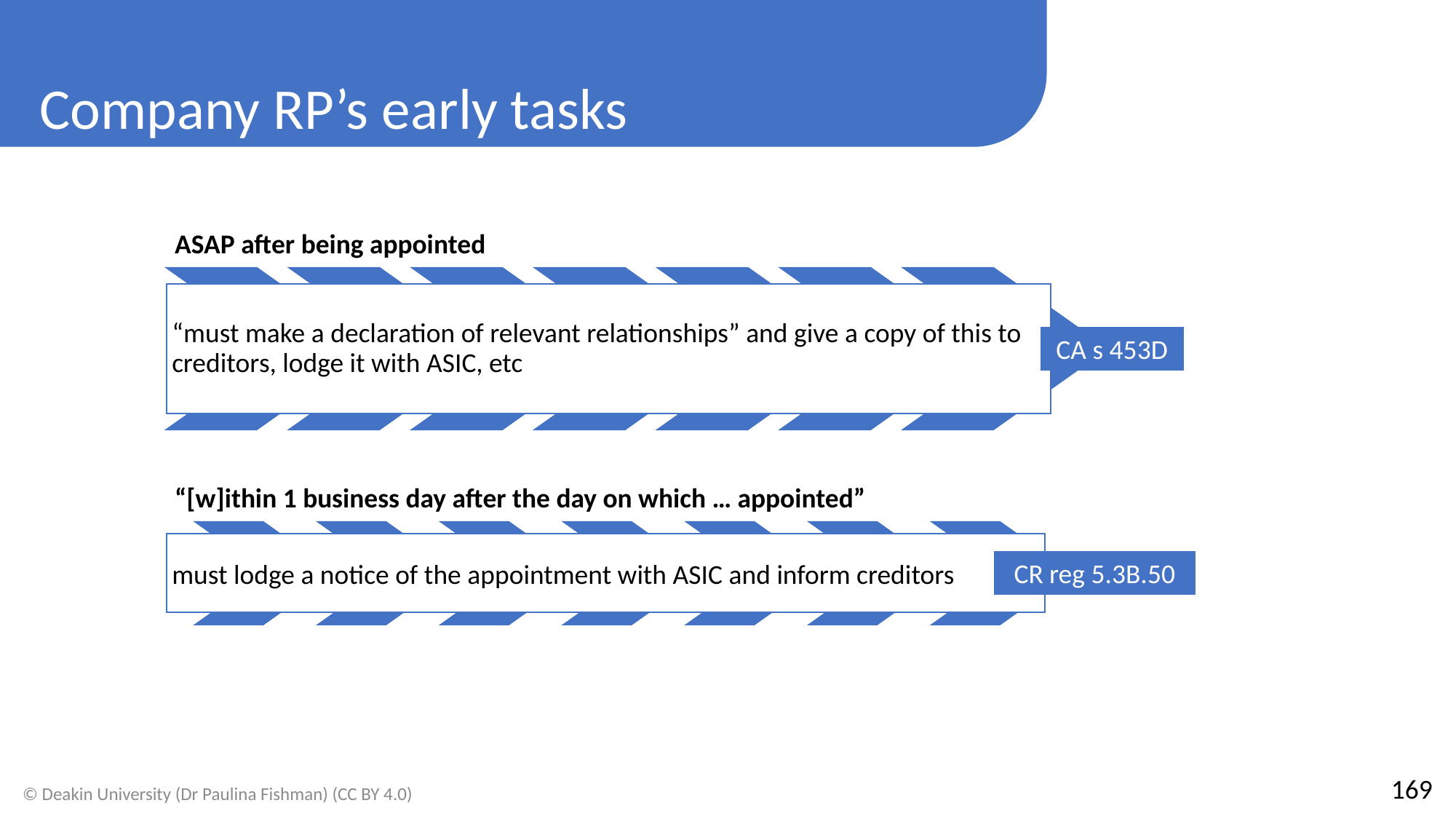

Company RP’s early tasks
ASAP after being appointed
“must make a declaration of relevant relationships” and give a copy of this to creditors, lodge it with ASIC, etc
“[w]ithin 1 business day after the day on which … appointed”
must lodge a notice of the appointment with ASIC and inform creditors
CA s 453D
CR reg 5.3B.50
169
© Deakin University (Dr Paulina Fishman) (CC BY 4.0)